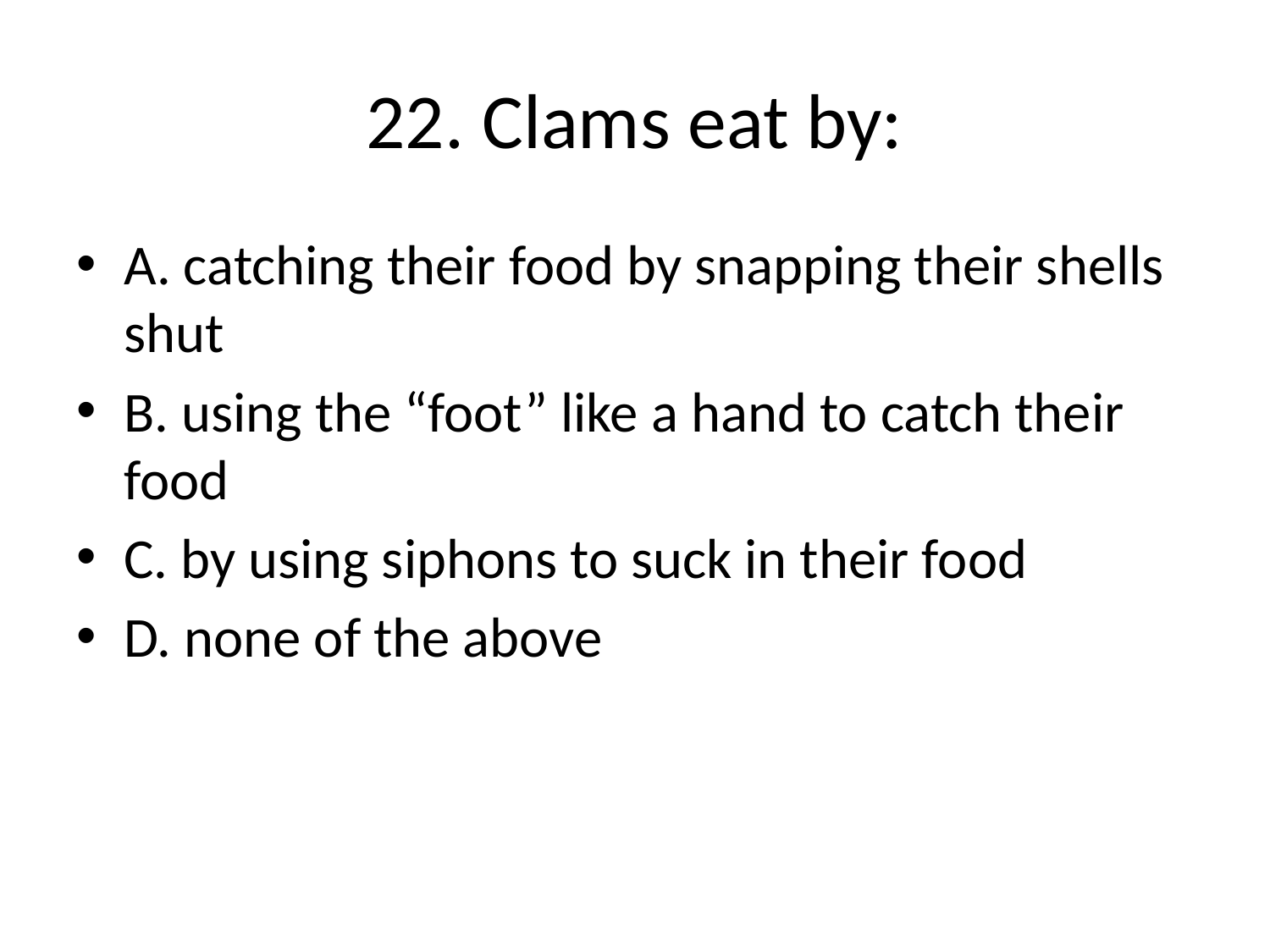

# 22. Clams eat by:
A. catching their food by snapping their shells shut
B. using the “foot” like a hand to catch their food
C. by using siphons to suck in their food
D. none of the above